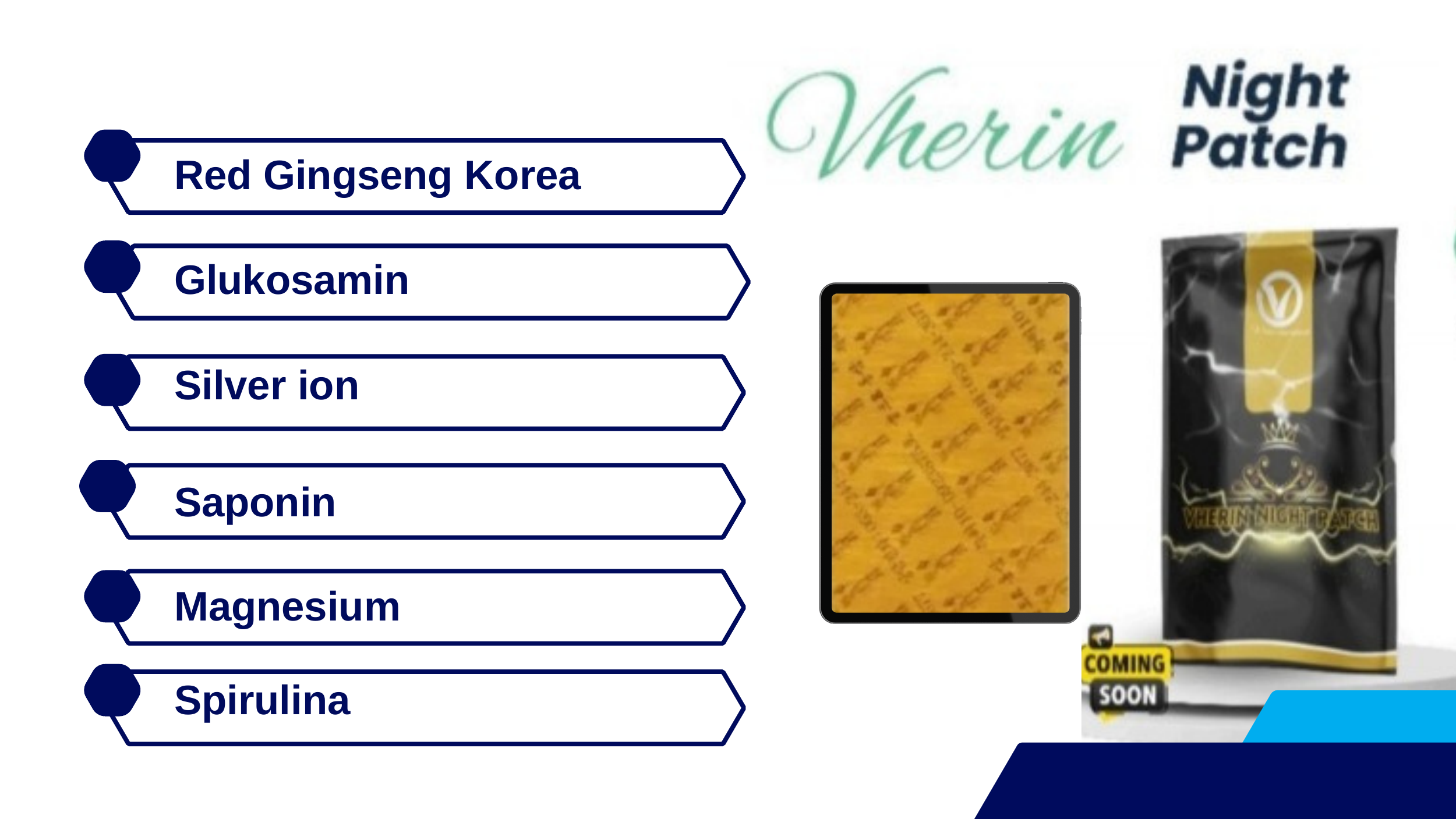

Red Gingseng Korea

Glukosamin

Silver ion

Saponin

Magnesium

Spirulina